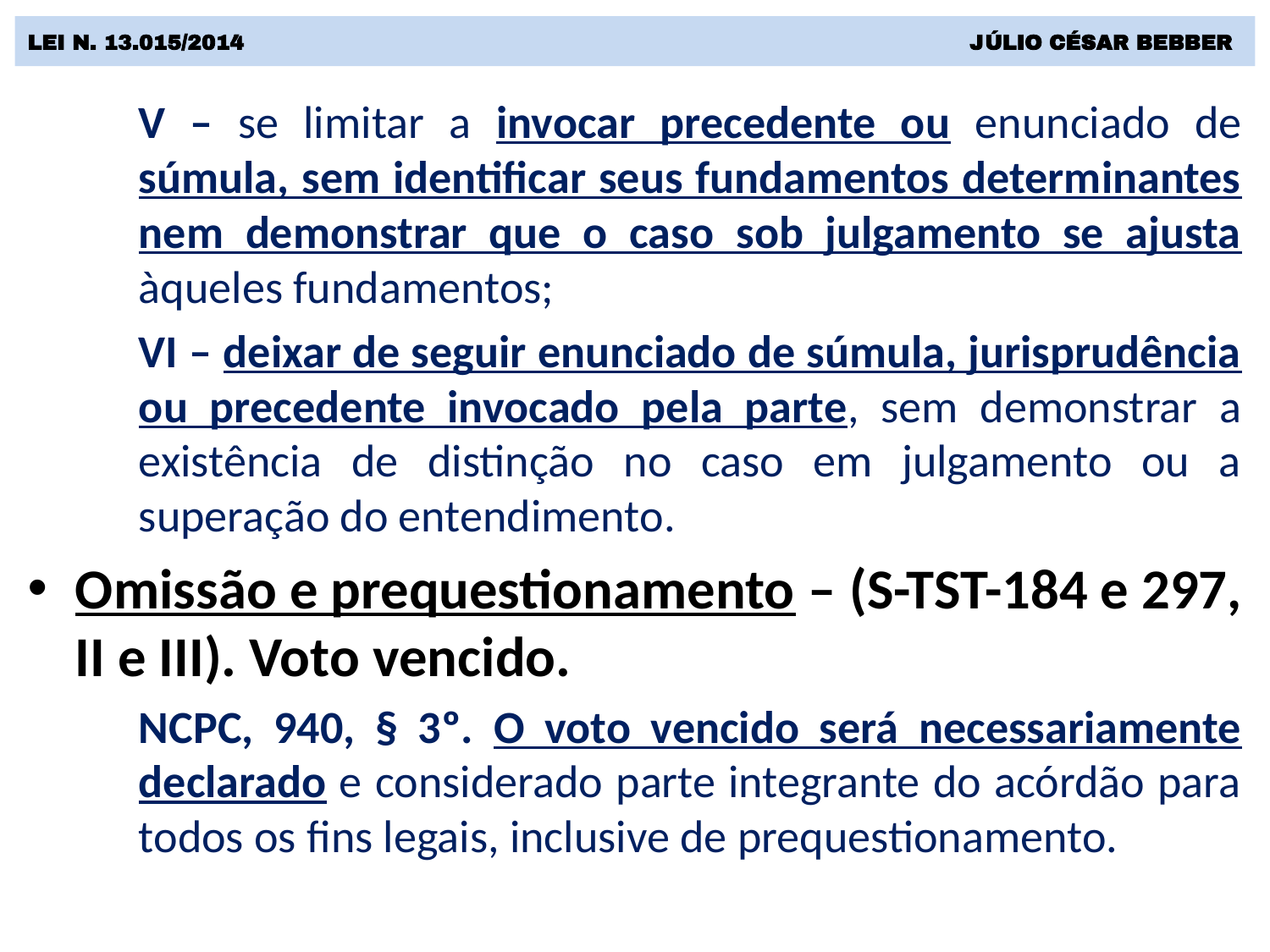

# LEI N. 13.015/2014                                                                                                        JÚLIO CÉSAR BEBBER
V – se limitar a invocar precedente ou enunciado de súmula, sem identificar seus fundamentos determinantes nem demonstrar que o caso sob julgamento se ajusta àqueles fundamentos;
VI – deixar de seguir enunciado de súmula, jurisprudência ou precedente invocado pela parte, sem demonstrar a existência de distinção no caso em julgamento ou a superação do entendimento.
Omissão e prequestionamento – (S-TST-184 e 297, II e III). Voto vencido.
NCPC, 940, § 3º. O voto vencido será necessariamente declarado e considerado parte integrante do acórdão para todos os fins legais, inclusive de prequestionamento.